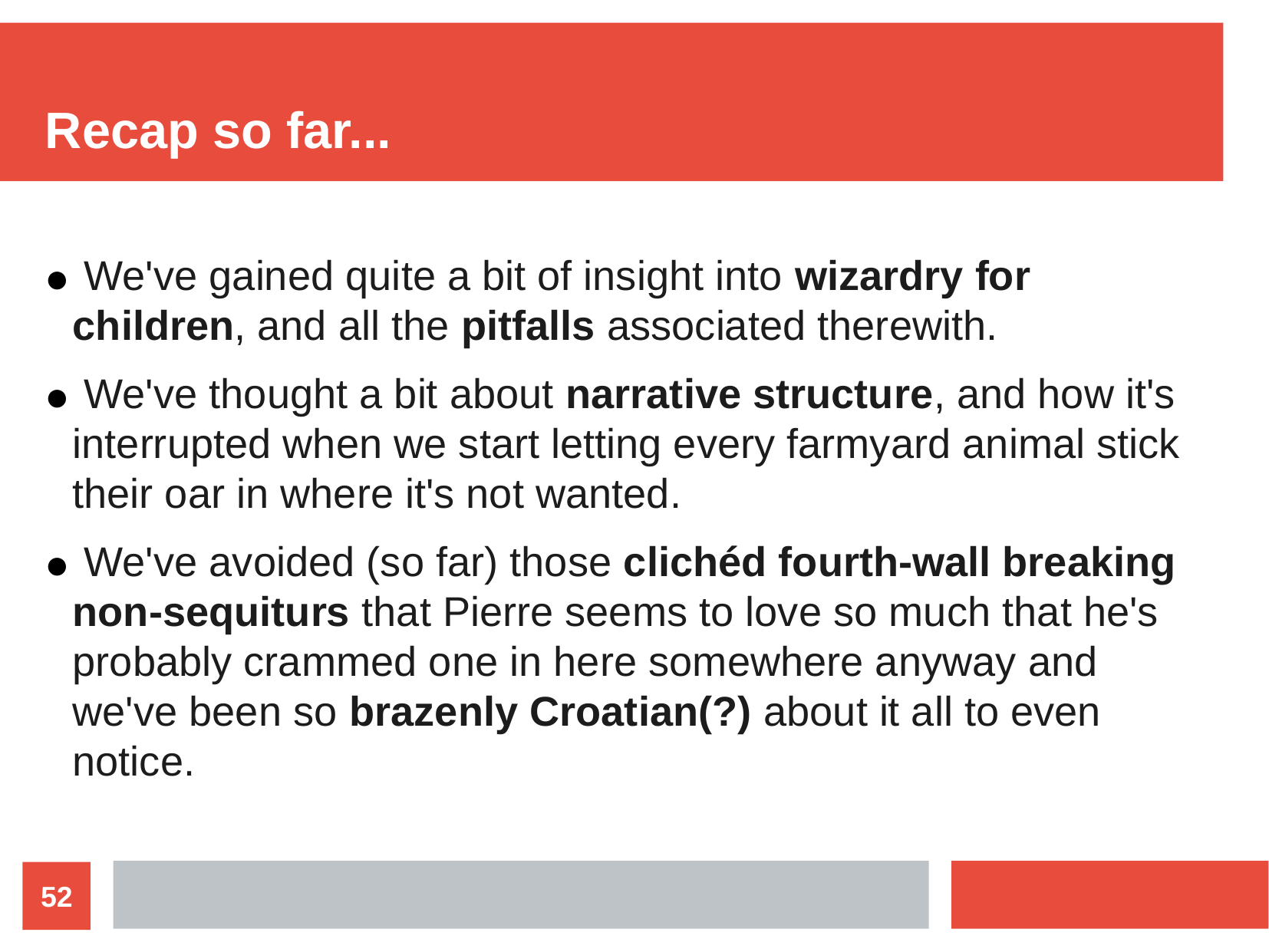

Recap so far...
 We've gained quite a bit of insight into wizardry for children, and all the pitfalls associated therewith.
 We've thought a bit about narrative structure, and how it's interrupted when we start letting every farmyard animal stick their oar in where it's not wanted.
 We've avoided (so far) those clichéd fourth-wall breaking non-sequiturs that Pierre seems to love so much that he's probably crammed one in here somewhere anyway and we've been so brazenly Croatian(?) about it all to even notice.